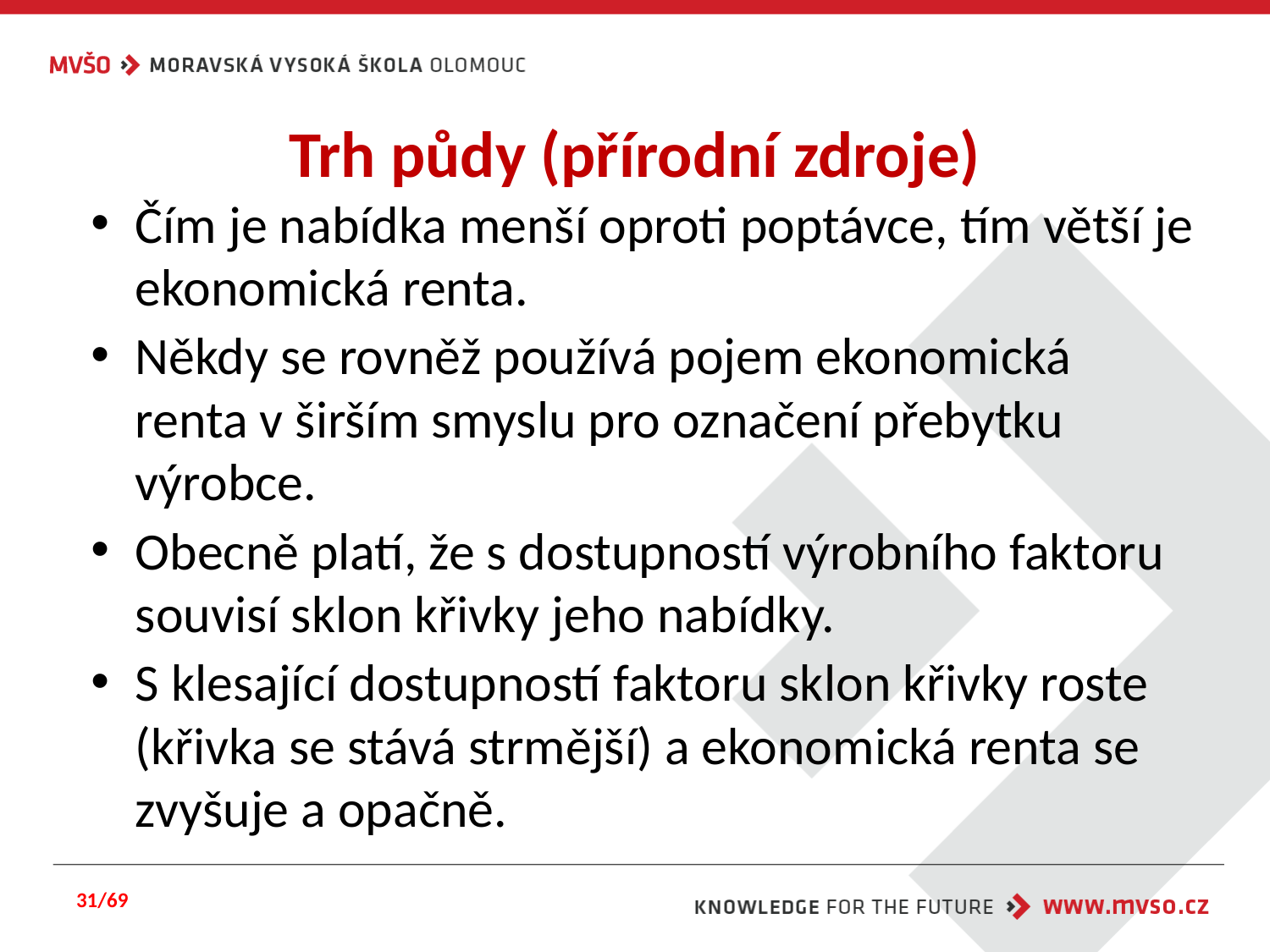

# Trh půdy (přírodní zdroje)
Čím je nabídka menší oproti poptávce, tím větší je ekonomická renta.
Někdy se rovněž používá pojem ekonomická renta v širším smyslu pro označení přebytku výrobce.
Obecně platí, že s dostupností výrobního faktoru souvisí sklon křivky jeho nabídky.
S klesající dostupností faktoru sklon křivky roste (křivka se stává strmější) a ekonomická renta se zvyšuje a opačně.
31/69